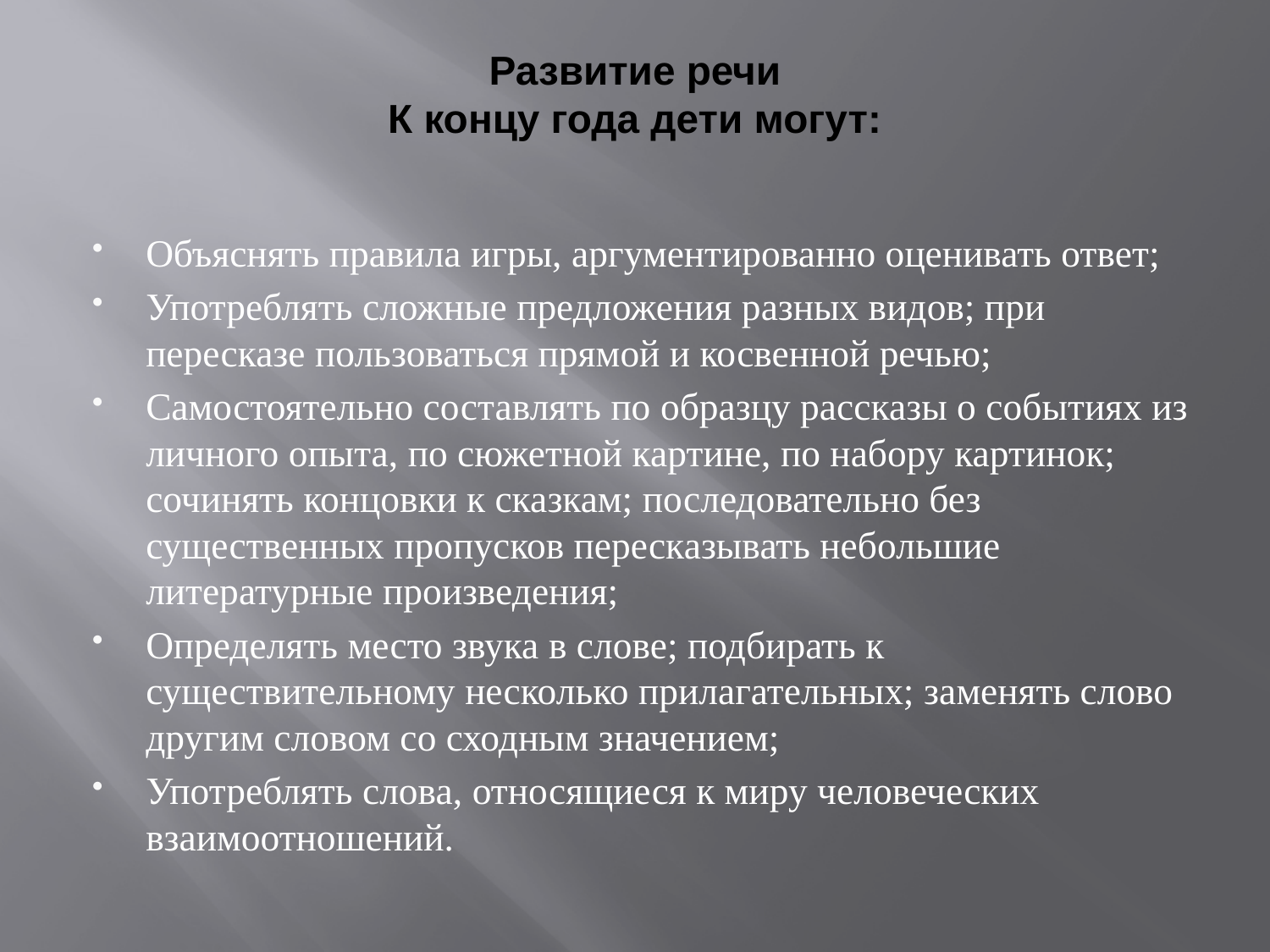

# Развитие речи К концу года дети могут:
Объяснять правила игры, аргументированно оценивать ответ;
Употреблять сложные предложения разных видов; при пересказе пользоваться прямой и косвенной речью;
Самостоятельно составлять по образцу рассказы о событиях из личного опыта, по сюжетной картине, по набору картинок; сочинять концовки к сказкам; последовательно без существенных пропусков пересказывать небольшие литературные произведения;
Определять место звука в слове; подбирать к существительному несколько прилагательных; заменять слово другим словом со сходным значением;
Употреблять слова, относящиеся к миру человеческих взаимоотношений.